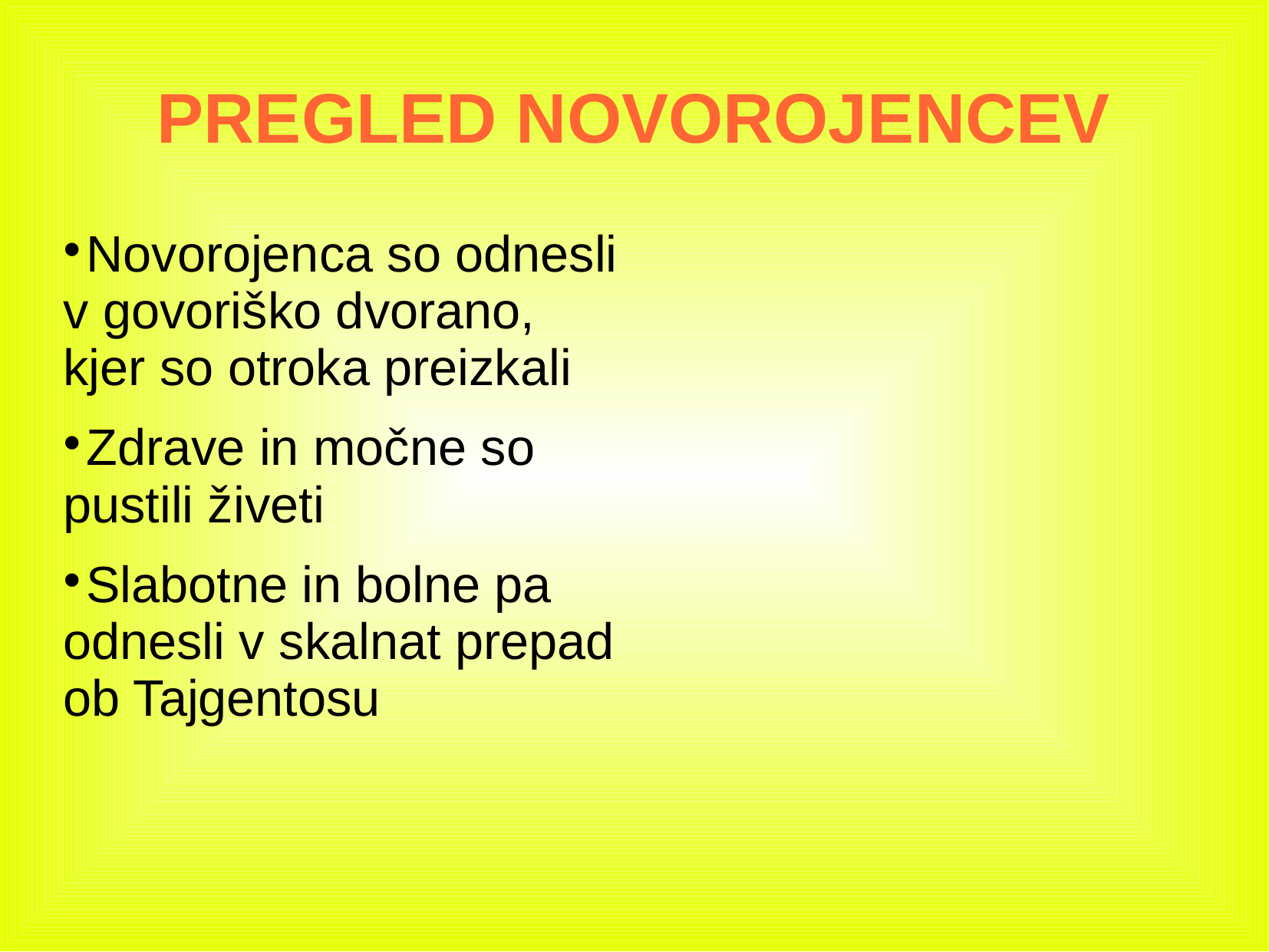

PREGLED NOVOROJENCEV
Novorojenca so odnesli v govoriško dvorano, kjer so otroka preizkali
Zdrave in močne so pustili živeti
Slabotne in bolne pa odnesli v skalnat prepad ob Tajgentosu